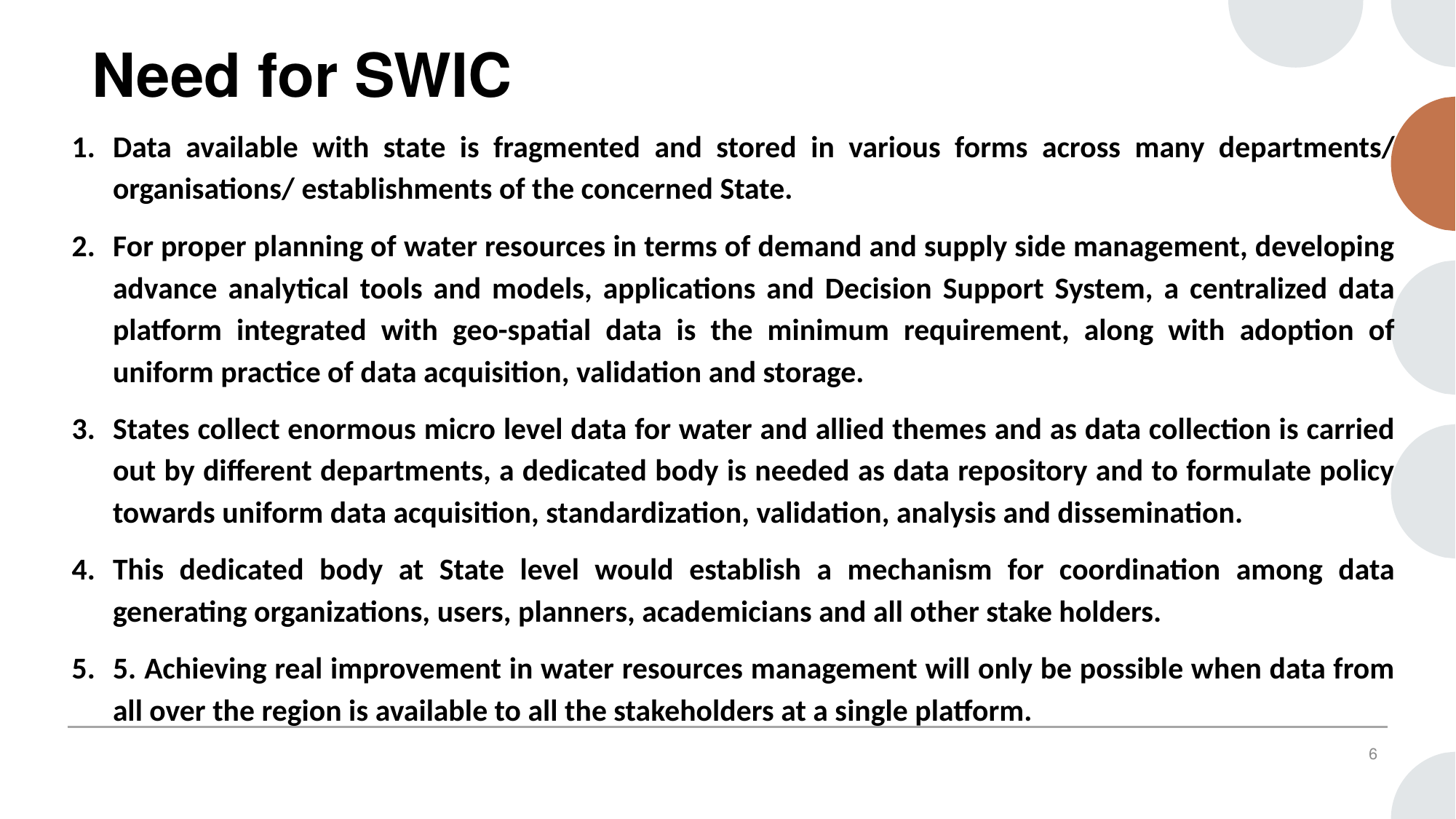

Need for SWIC
Data available with state is fragmented and stored in various forms across many departments/ organisations/ establishments of the concerned State.
For proper planning of water resources in terms of demand and supply side management, developing advance analytical tools and models, applications and Decision Support System, a centralized data platform integrated with geo-spatial data is the minimum requirement, along with adoption of uniform practice of data acquisition, validation and storage.
States collect enormous micro level data for water and allied themes and as data collection is carried out by different departments, a dedicated body is needed as data repository and to formulate policy towards uniform data acquisition, standardization, validation, analysis and dissemination.
This dedicated body at State level would establish a mechanism for coordination among data generating organizations, users, planners, academicians and all other stake holders.
5. Achieving real improvement in water resources management will only be possible when data from all over the region is available to all the stakeholders at a single platform.

6